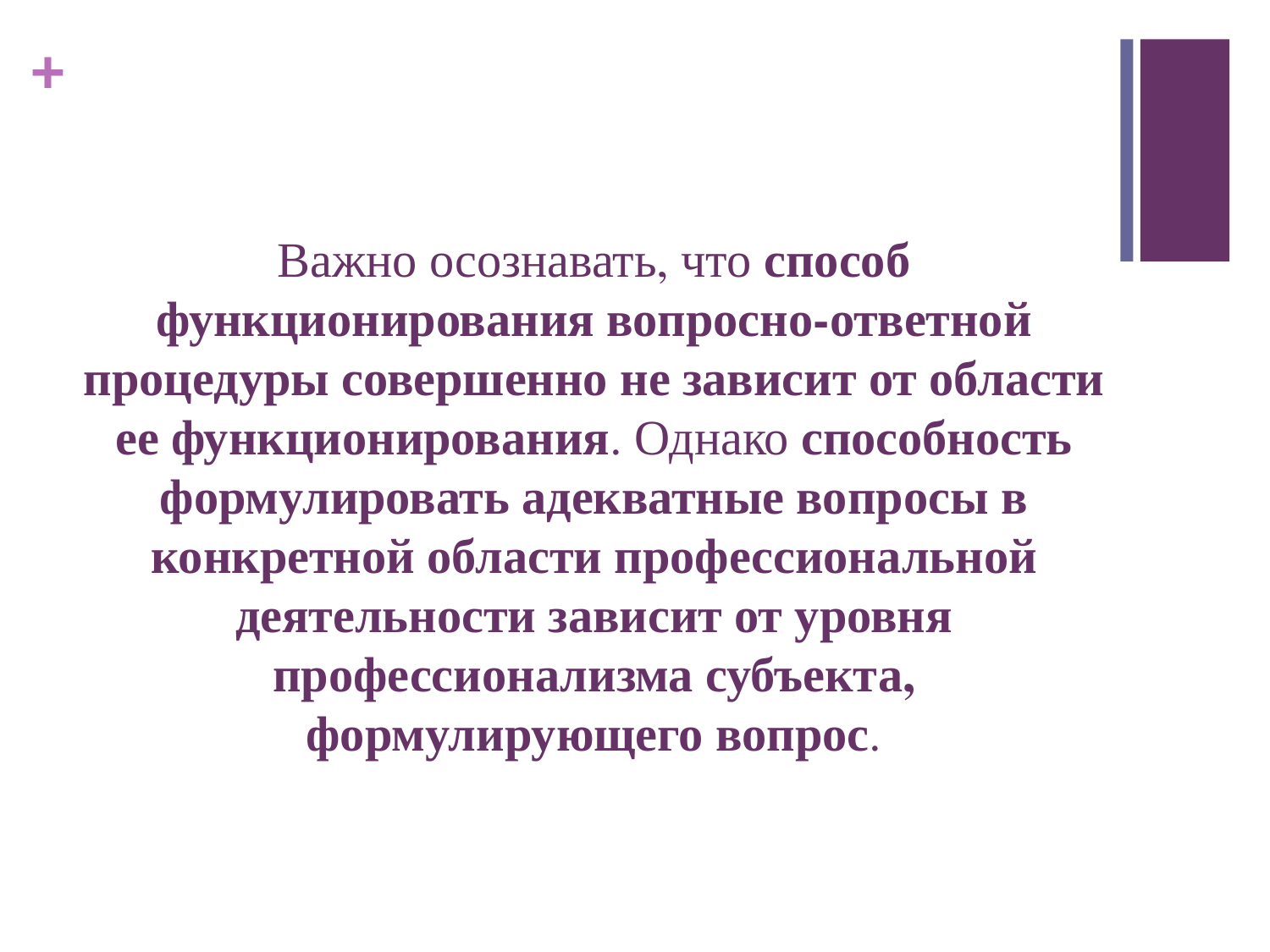

# Важно осознавать, что способ функционирования вопросно-ответной процедуры совершенно не зависит от области ее функционирования. Однако способность формулировать адекватные вопросы в конкретной области профессиональной деятельности зависит от уровня профессионализма субъекта, формулирующего вопрос.